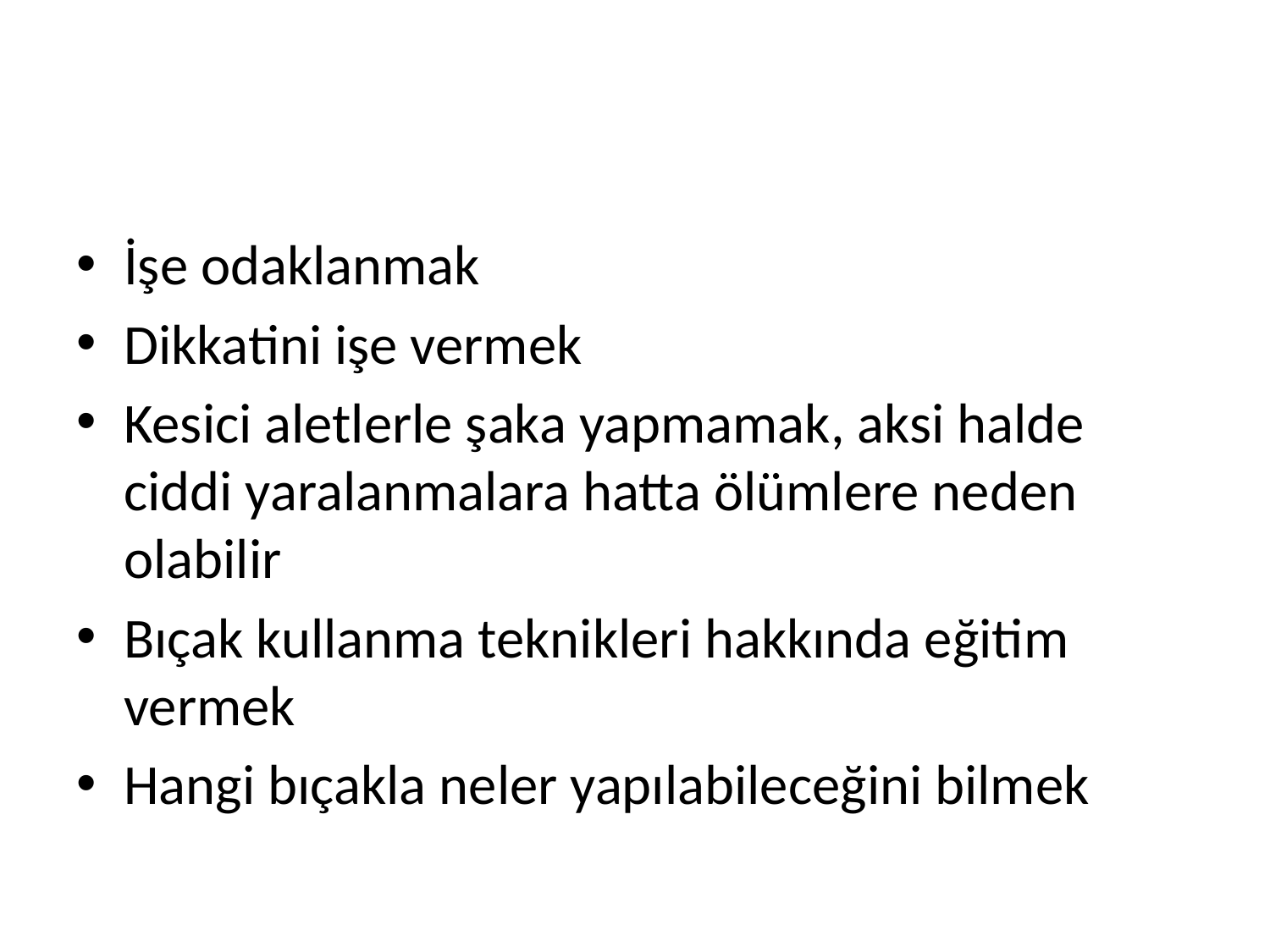

#
İşe odaklanmak
Dikkatini işe vermek
Kesici aletlerle şaka yapmamak, aksi halde ciddi yaralanmalara hatta ölümlere neden olabilir
Bıçak kullanma teknikleri hakkında eğitim vermek
Hangi bıçakla neler yapılabileceğini bilmek